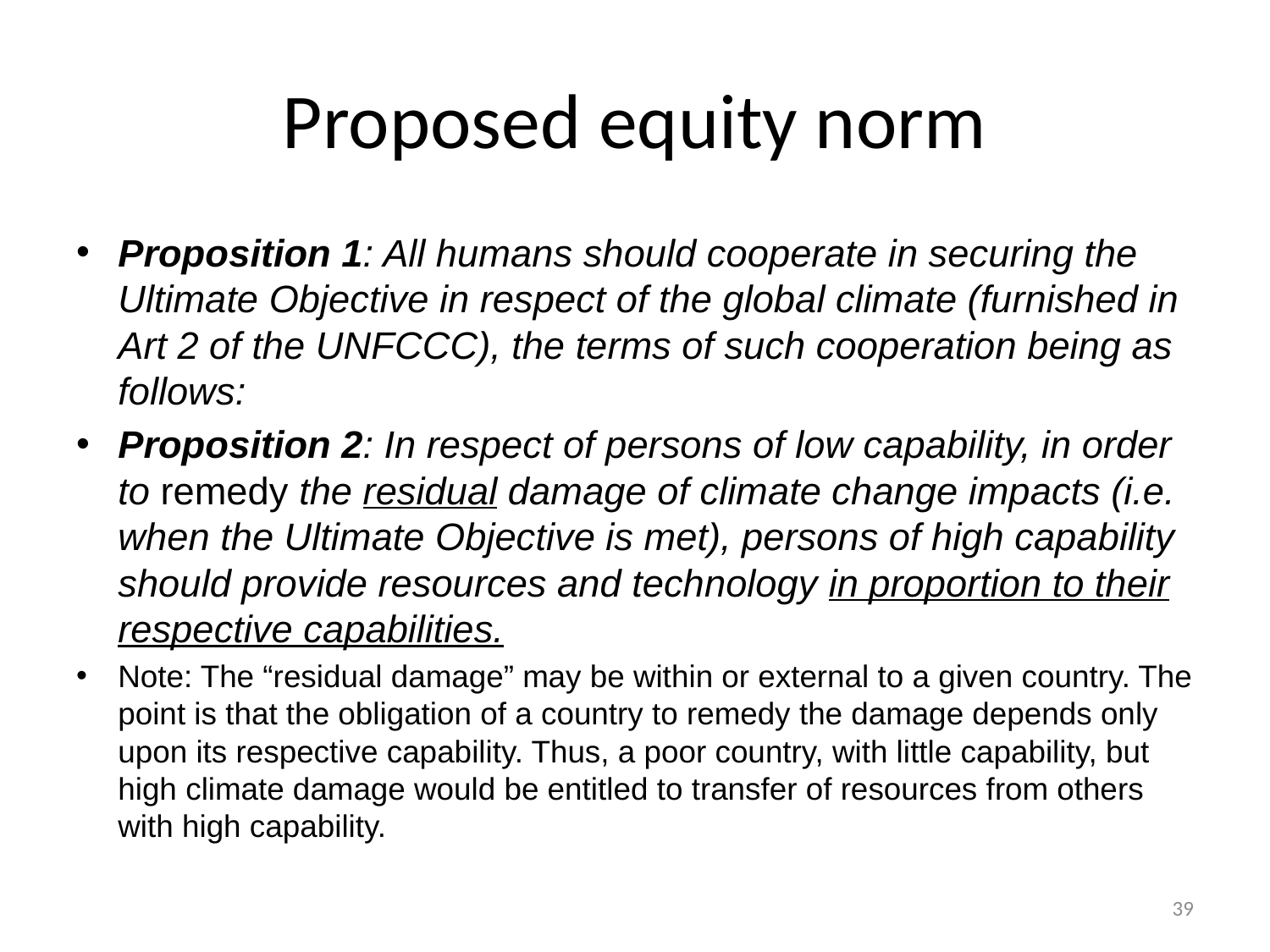

# Proposed equity norm
Proposition 1: All humans should cooperate in securing the Ultimate Objective in respect of the global climate (furnished in Art 2 of the UNFCCC), the terms of such cooperation being as follows:
Proposition 2: In respect of persons of low capability, in order to remedy the residual damage of climate change impacts (i.e. when the Ultimate Objective is met), persons of high capability should provide resources and technology in proportion to their respective capabilities.
Note: The “residual damage” may be within or external to a given country. The point is that the obligation of a country to remedy the damage depends only upon its respective capability. Thus, a poor country, with little capability, but high climate damage would be entitled to transfer of resources from others with high capability.

39